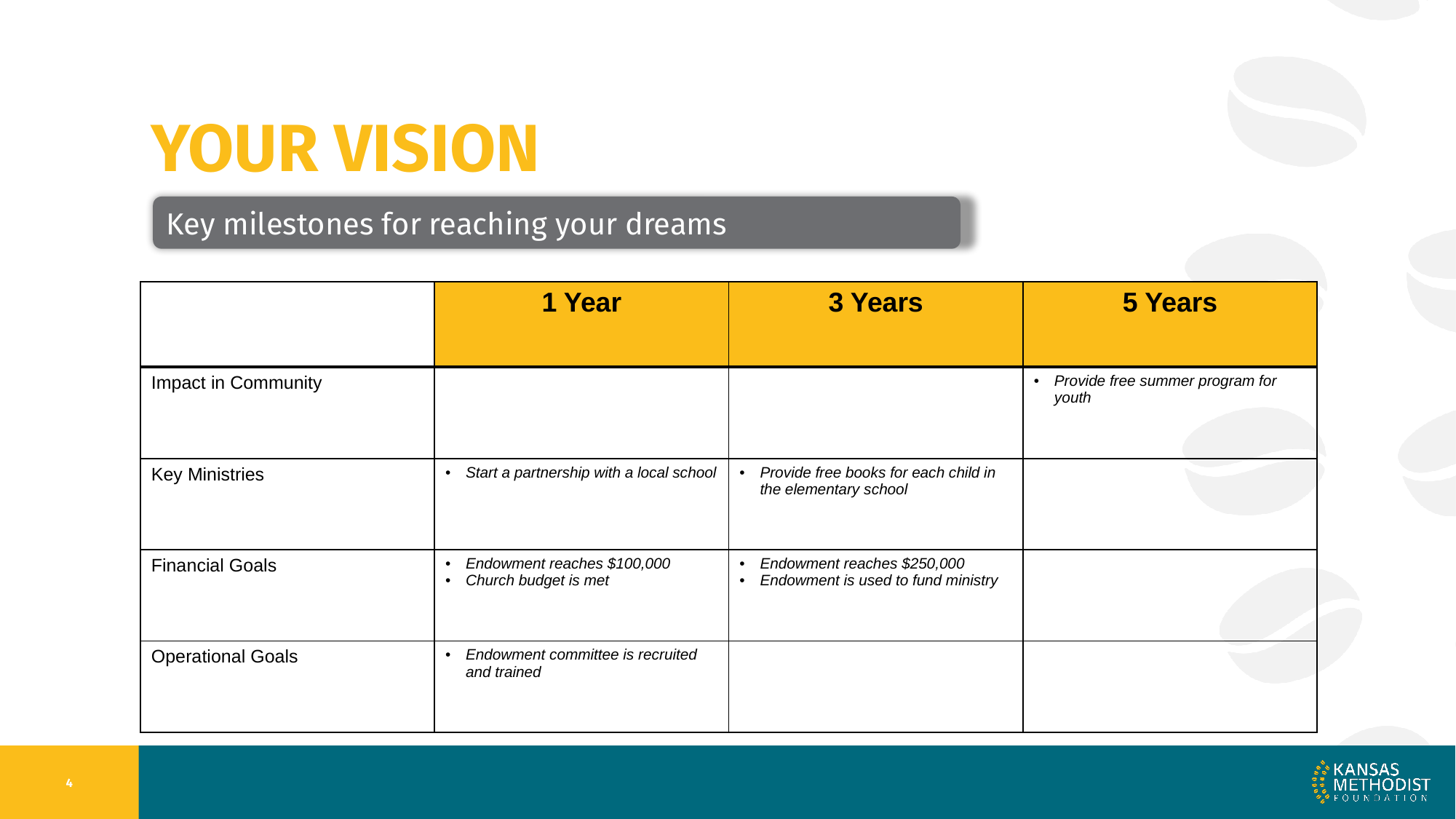

# Your Vision
Key milestones for reaching your dreams
|  | 1 Year | 3 Years | 5 Years |
| --- | --- | --- | --- |
| Impact in Community |  |  | Provide free summer program for youth |
| Key Ministries | Start a partnership with a local school | Provide free books for each child in the elementary school |  |
| Financial Goals | Endowment reaches $100,000 Church budget is met | Endowment reaches $250,000 Endowment is used to fund ministry |  |
| Operational Goals | Endowment committee is recruited and trained |  |  |
4